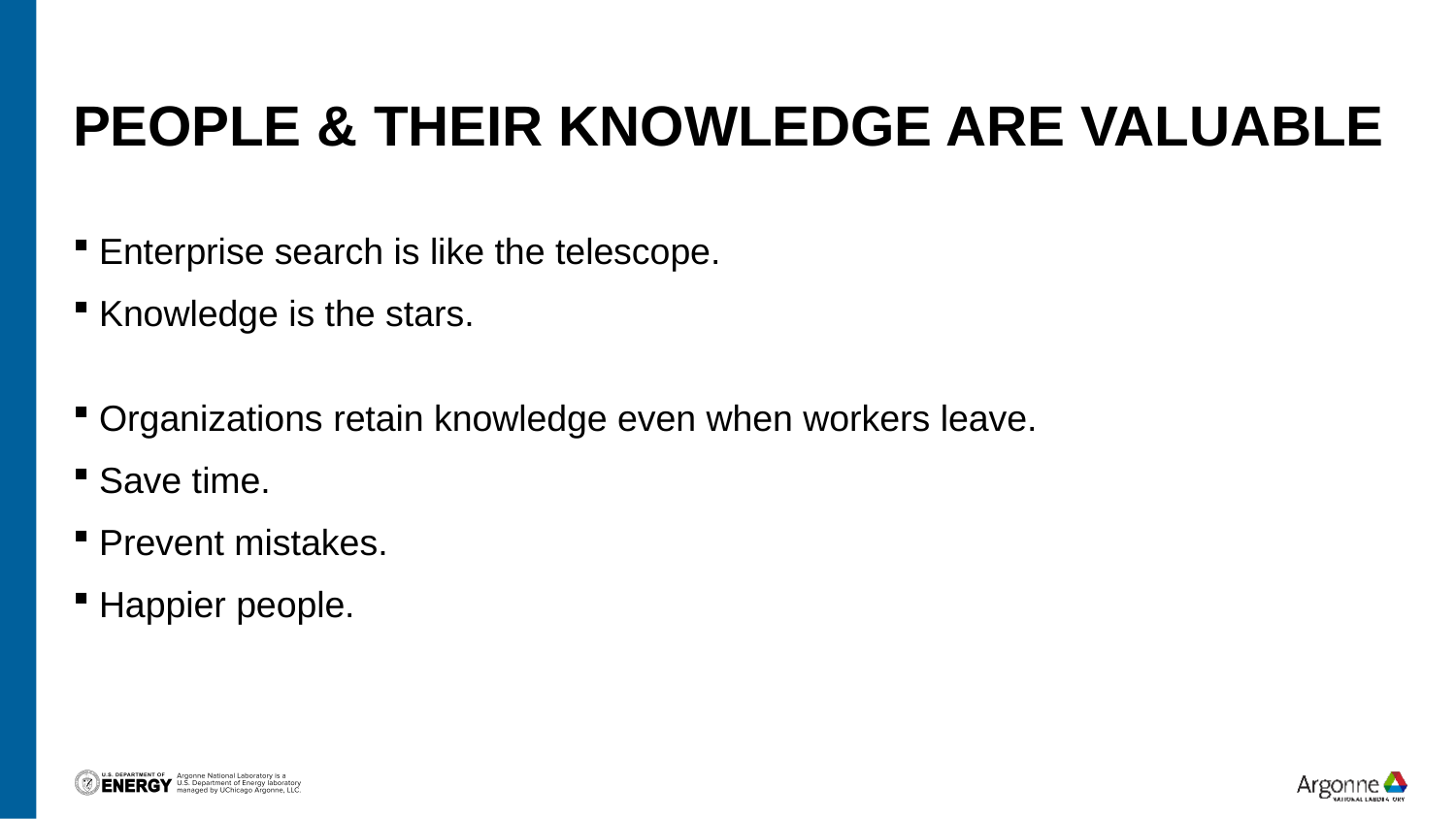

# People & their knowledge are valuable
Enterprise search is like the telescope.
Knowledge is the stars.
Organizations retain knowledge even when workers leave.
Save time.
Prevent mistakes.
Happier people.